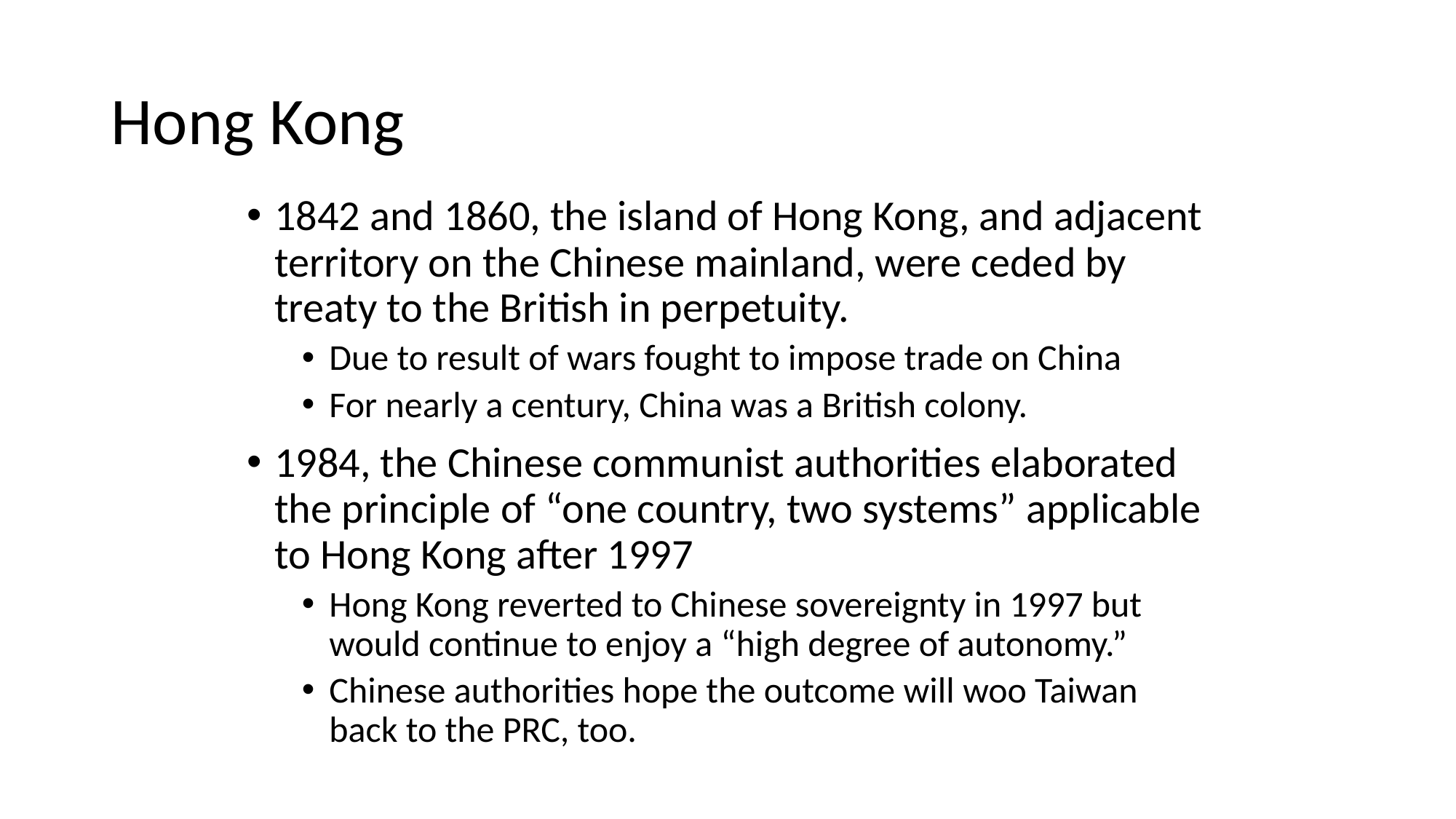

# Hong Kong
1842 and 1860, the island of Hong Kong, and adjacent territory on the Chinese mainland, were ceded by treaty to the British in perpetuity.
Due to result of wars fought to impose trade on China
For nearly a century, China was a British colony.
1984, the Chinese communist authorities elaborated the principle of “one country, two systems” applicable to Hong Kong after 1997
Hong Kong reverted to Chinese sovereignty in 1997 but would continue to enjoy a “high degree of autonomy.”
Chinese authorities hope the outcome will woo Taiwan back to the PRC, too.